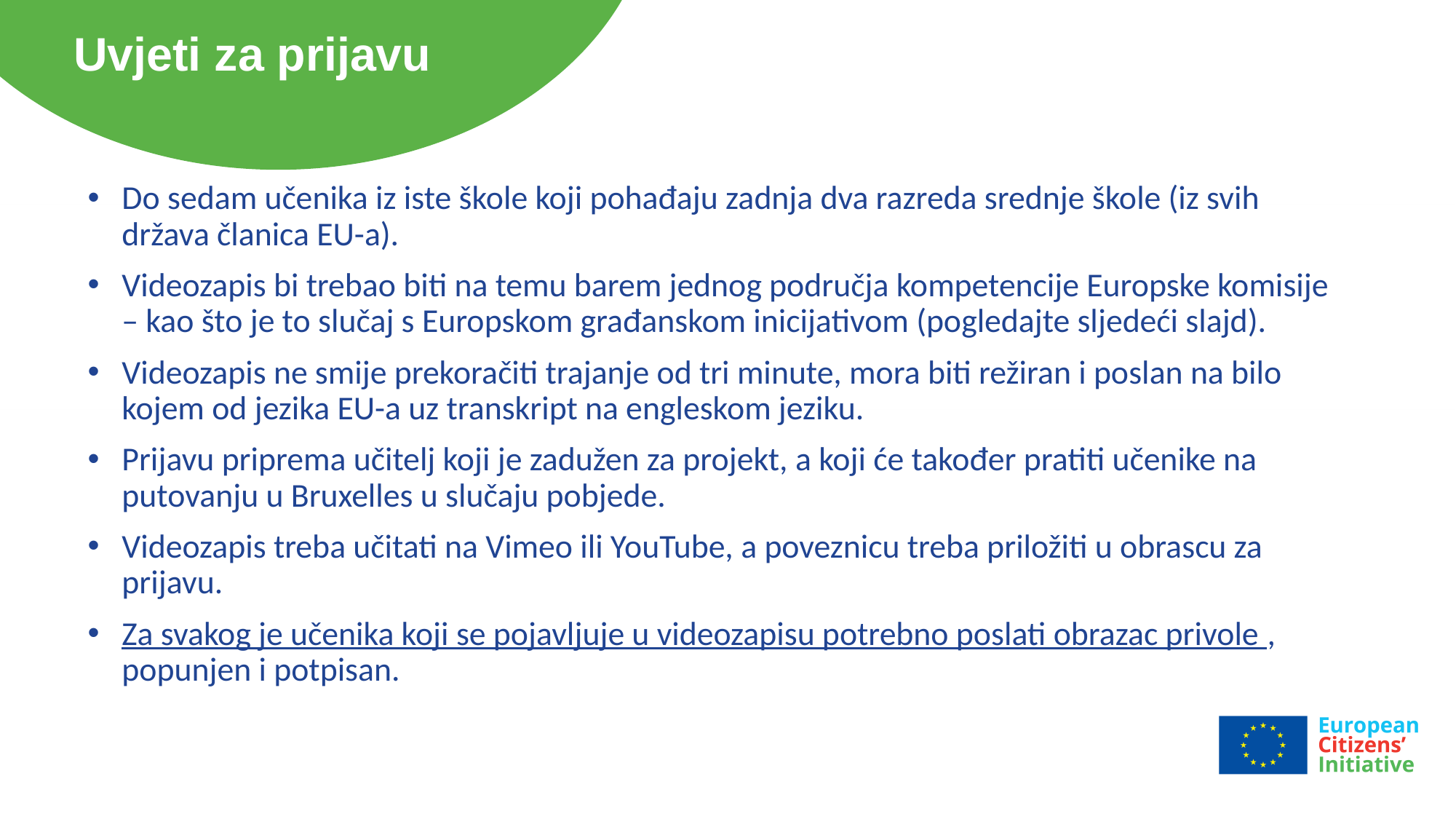

# Uvjeti za prijavu
Do sedam učenika iz iste škole koji pohađaju zadnja dva razreda srednje škole (iz svih država članica EU-a).
Videozapis bi trebao biti na temu barem jednog područja kompetencije Europske komisije – kao što je to slučaj s Europskom građanskom inicijativom (pogledajte sljedeći slajd).
Videozapis ne smije prekoračiti trajanje od tri minute, mora biti režiran i poslan na bilo kojem od jezika EU-a uz transkript na engleskom jeziku.
Prijavu priprema učitelj koji je zadužen za projekt, a koji će također pratiti učenike na putovanju u Bruxelles u slučaju pobjede.
Videozapis treba učitati na Vimeo ili YouTube, a poveznicu treba priložiti u obrascu za prijavu.
Za svakog je učenika koji se pojavljuje u videozapisu potrebno poslati obrazac privole , popunjen i potpisan.